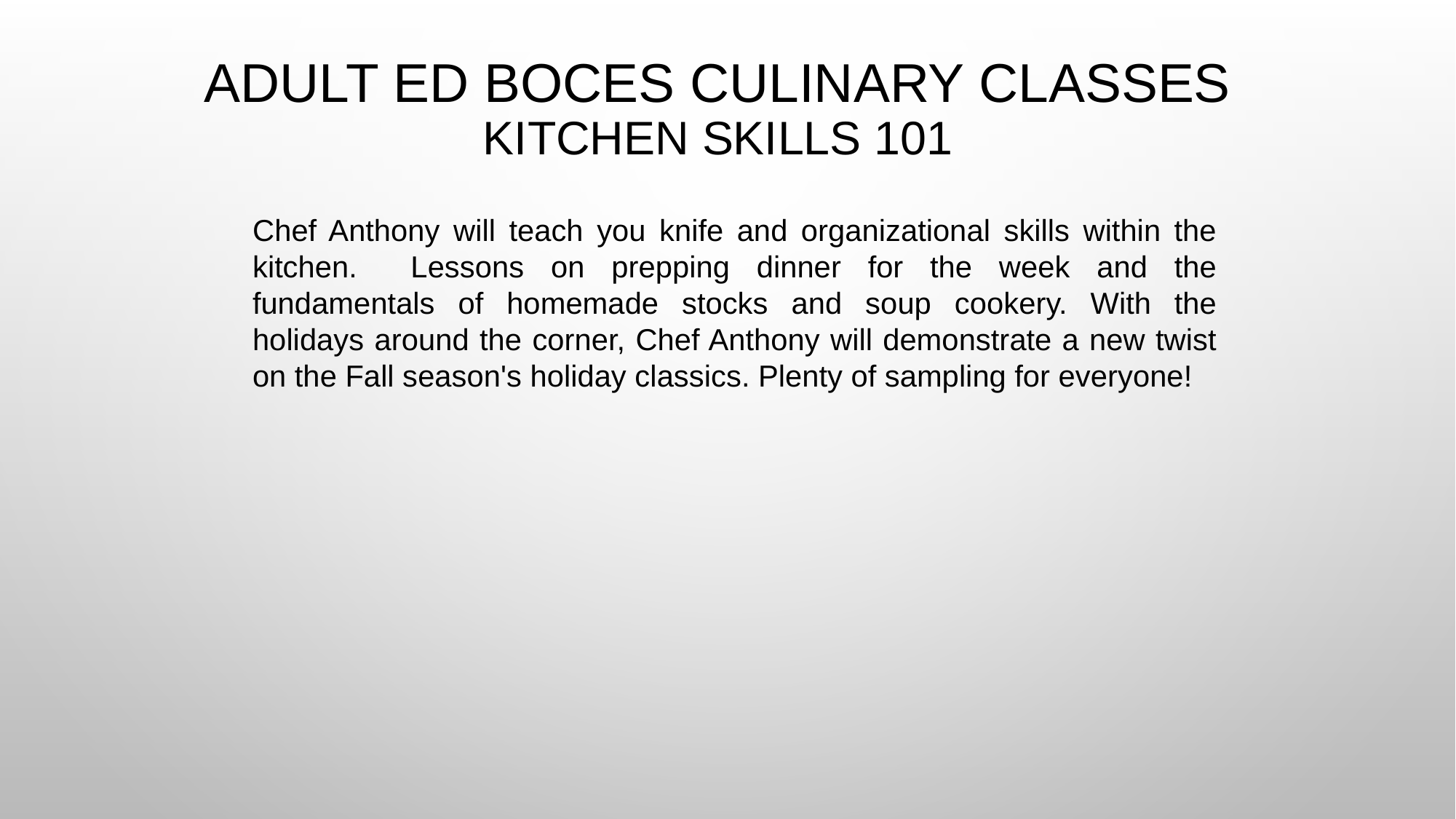

# Adult ED BOCES Culinary Classes KITCHEN SKILLS 101

Chef Anthony will teach you knife and organizational skills within the kitchen.  Lessons on prepping dinner for the week and the fundamentals of homemade stocks and soup cookery. With the holidays around the corner, Chef Anthony will demonstrate a new twist on the Fall season's holiday classics. Plenty of sampling for everyone!